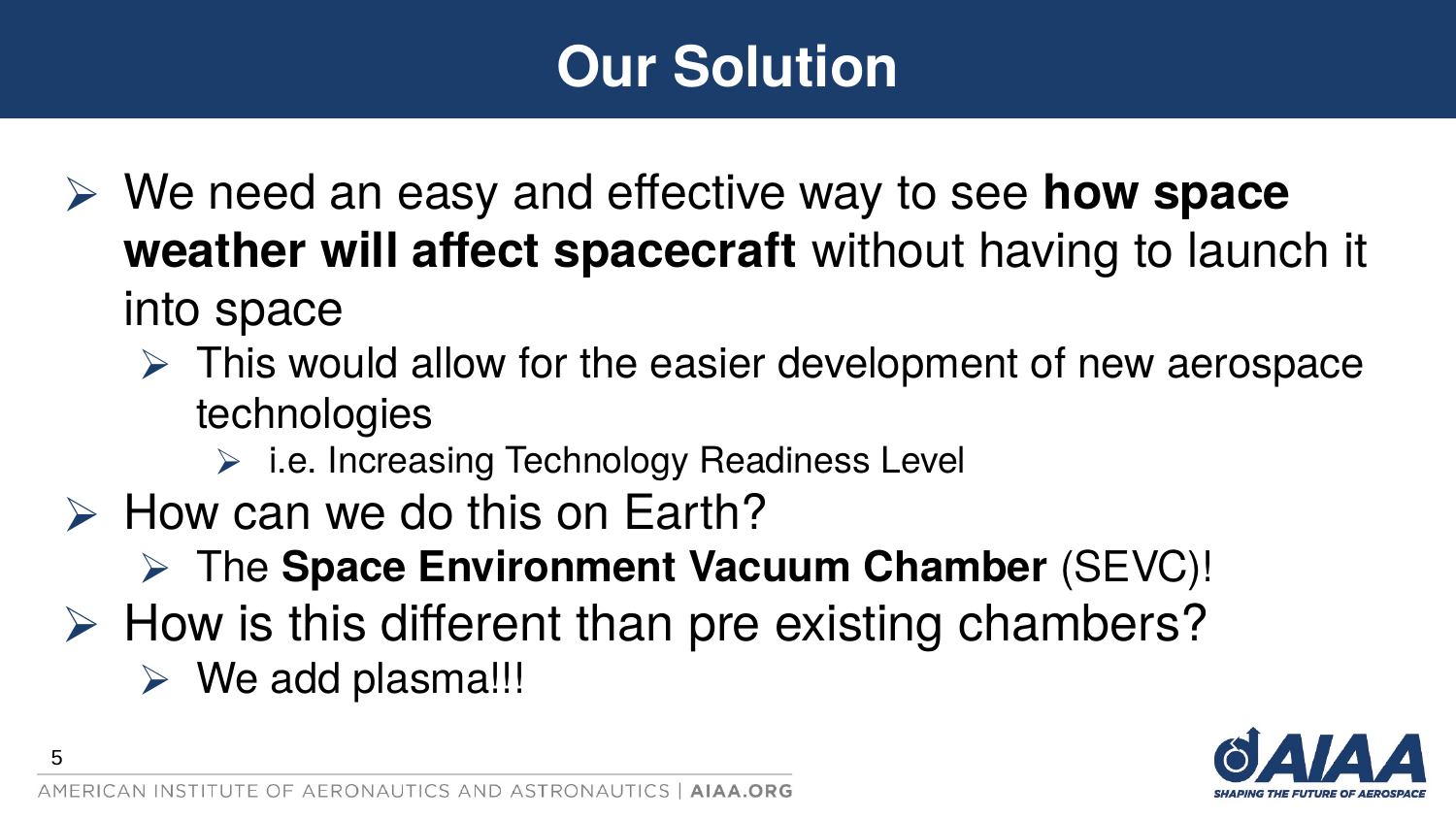

# Our Solution
We need an easy and effective way to see how space weather will affect spacecraft without having to launch it into space
This would allow for the easier development of new aerospace technologies
i.e. Increasing Technology Readiness Level
How can we do this on Earth?
The Space Environment Vacuum Chamber (SEVC)!
How is this different than pre existing chambers?
We add plasma!!!

5